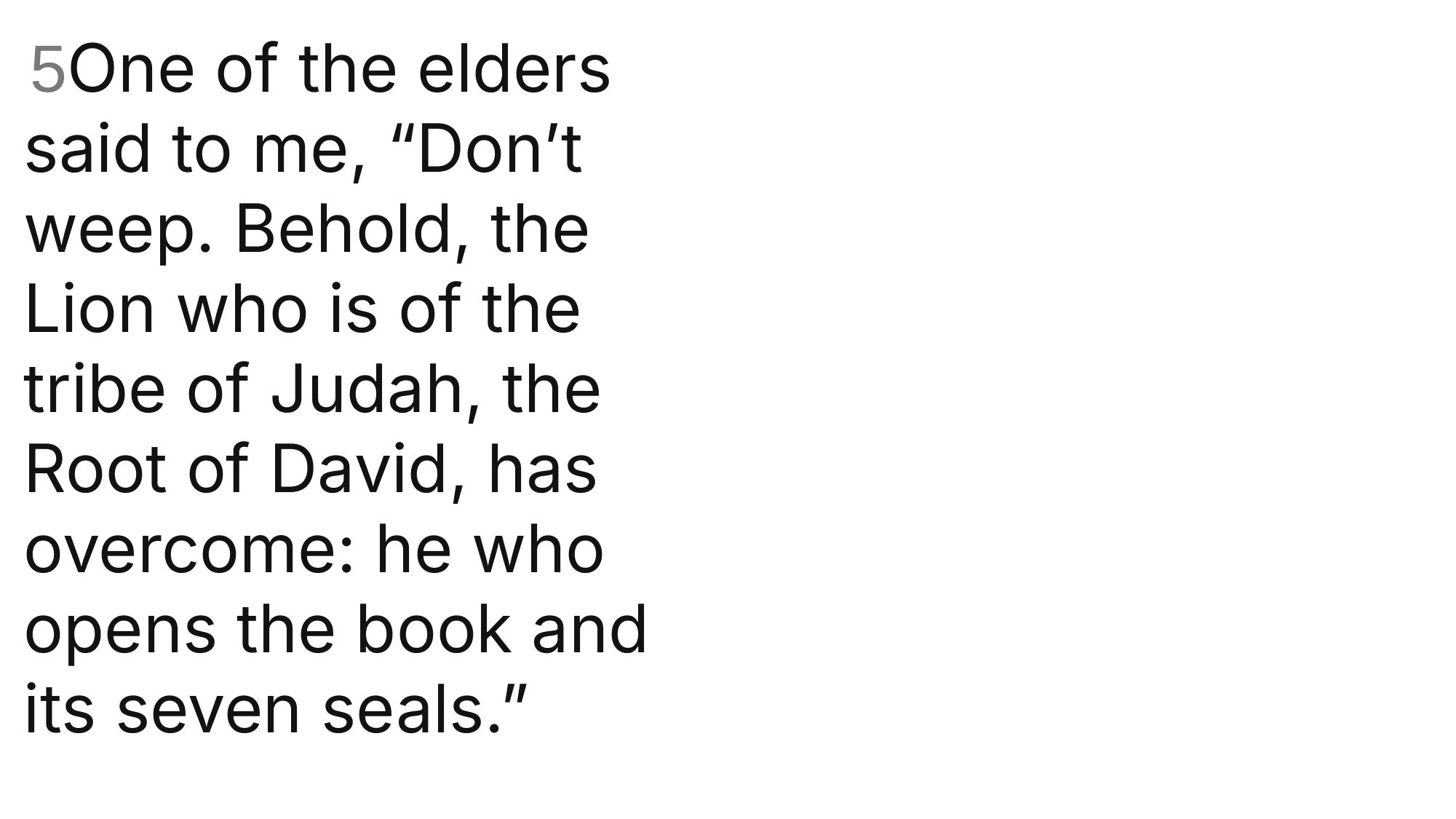

5One of the elders said to me, “Don’t weep. Behold, the Lion who is of the tribe of Judah, the Root of David, has overcome: he who opens the book and its seven seals.”